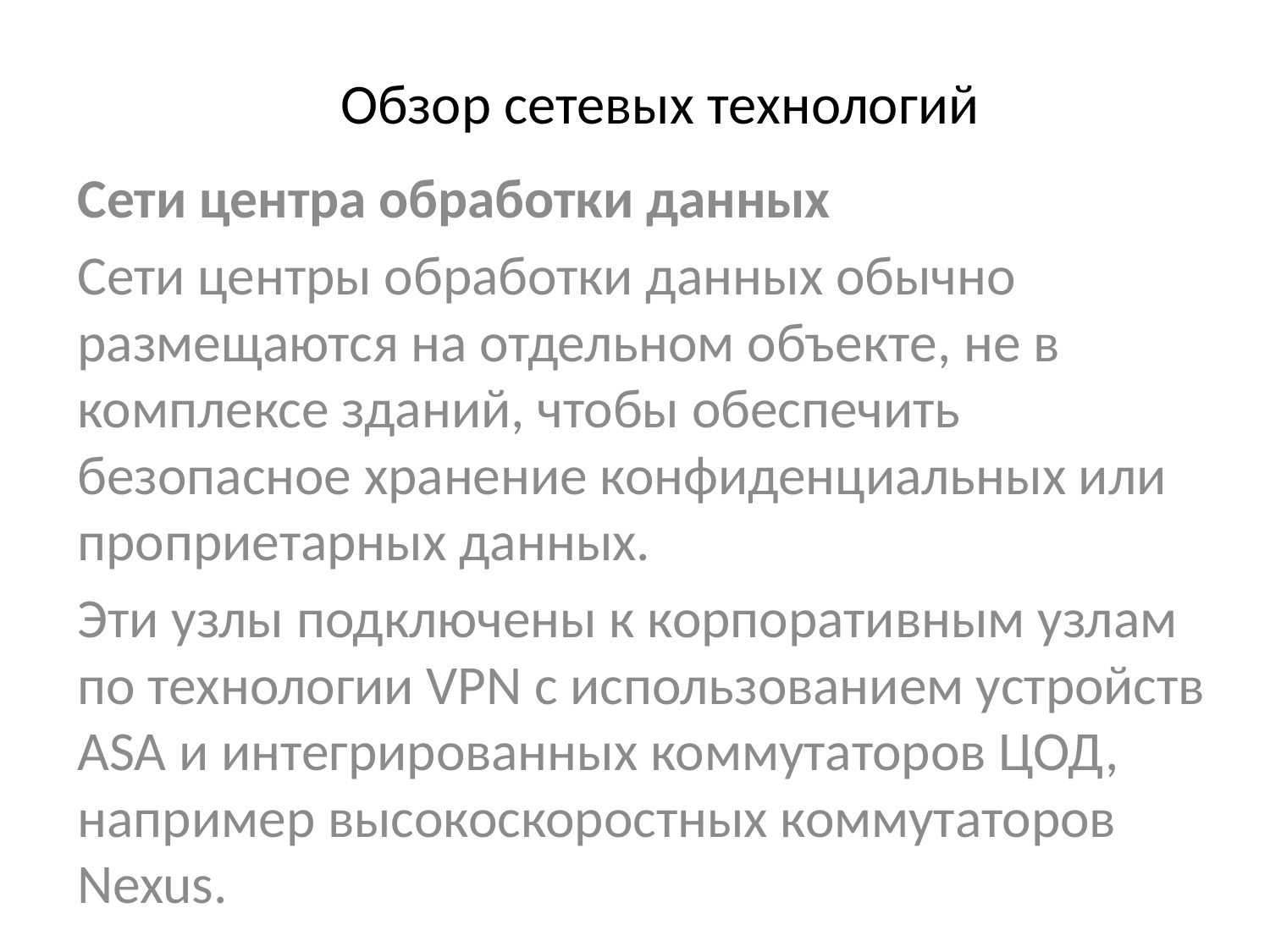

# Обзор сетевых технологий
Сети центра обработки данных
Сети центры обработки данных обычно размещаются на отдельном объекте, не в комплексе зданий, чтобы обеспечить безопасное хранение конфиденциальных или проприетарных данных.
Эти узлы подключены к корпоративным узлам по технологии VPN с использованием устройств ASA и интегрированных коммутаторов ЦОД, например высокоскоростных коммутаторов Nexus.